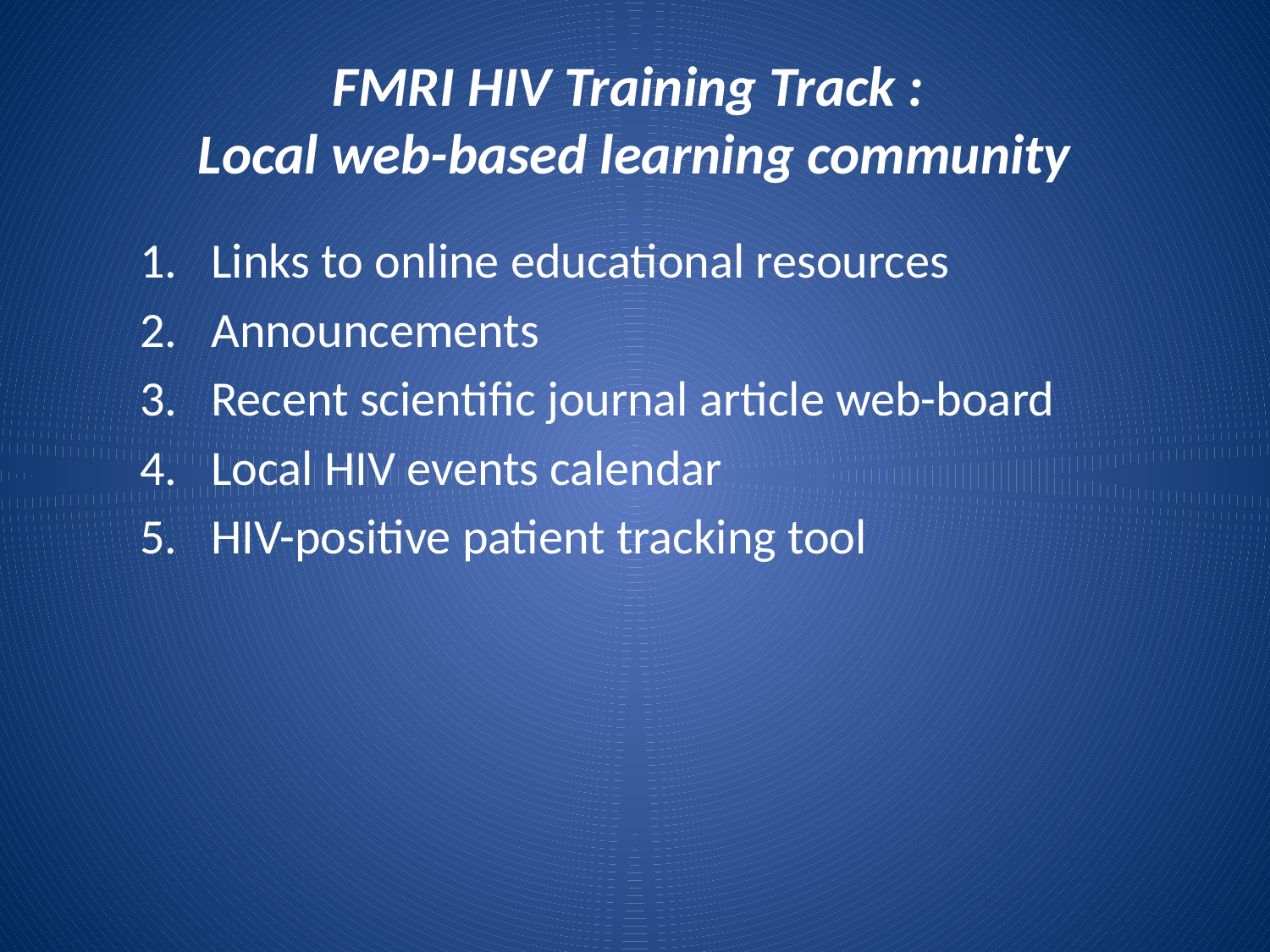

# FMRI HIV Training Track : Local web-based learning community
Links to online educational resources
Announcements
Recent scientific journal article web-board
Local HIV events calendar
HIV-positive patient tracking tool